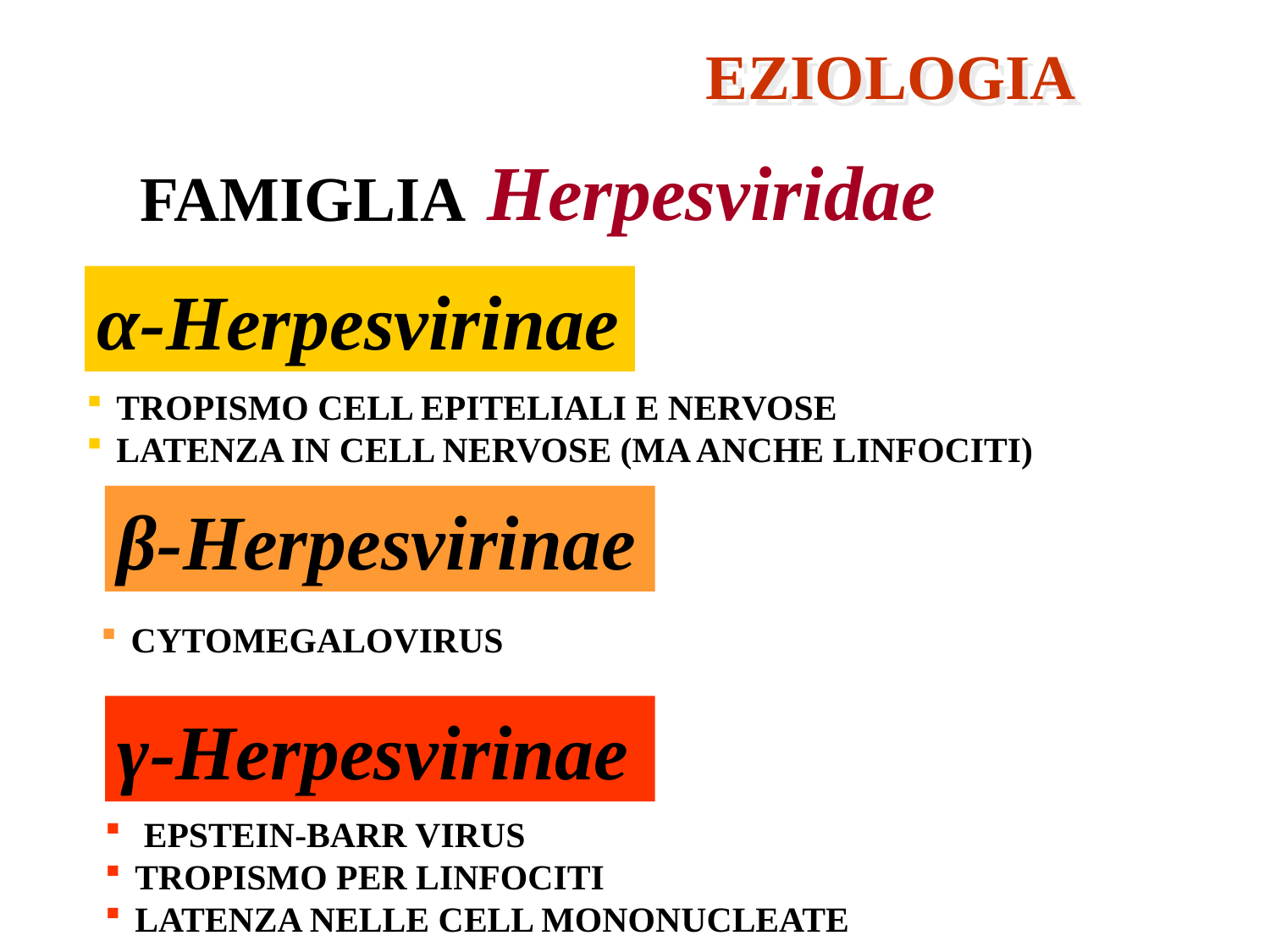

EZIOLOGIA
Herpesviridae
FAMIGLIA
α-Herpesvirinae
TROPISMO CELL EPITELIALI E NERVOSE
LATENZA IN CELL NERVOSE (MA ANCHE LINFOCITI)
β-Herpesvirinae
CYTOMEGALOVIRUS
γ-Herpesvirinae
 EPSTEIN-BARR VIRUS
TROPISMO PER LINFOCITI
LATENZA NELLE CELL MONONUCLEATE